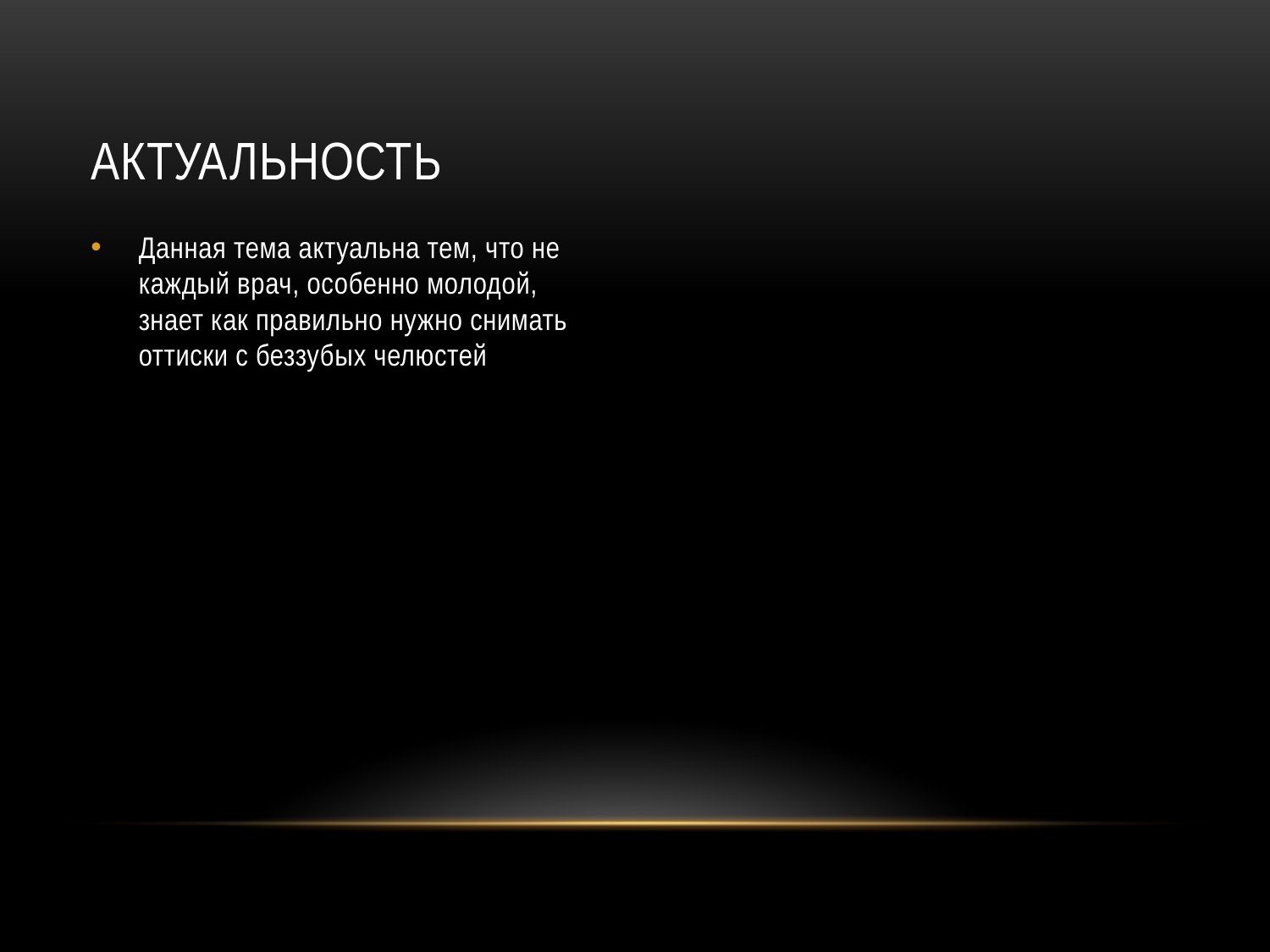

# Актуальность
Данная тема актуальна тем, что не каждый врач, особенно молодой, знает как правильно нужно снимать оттиски с беззубых челюстей